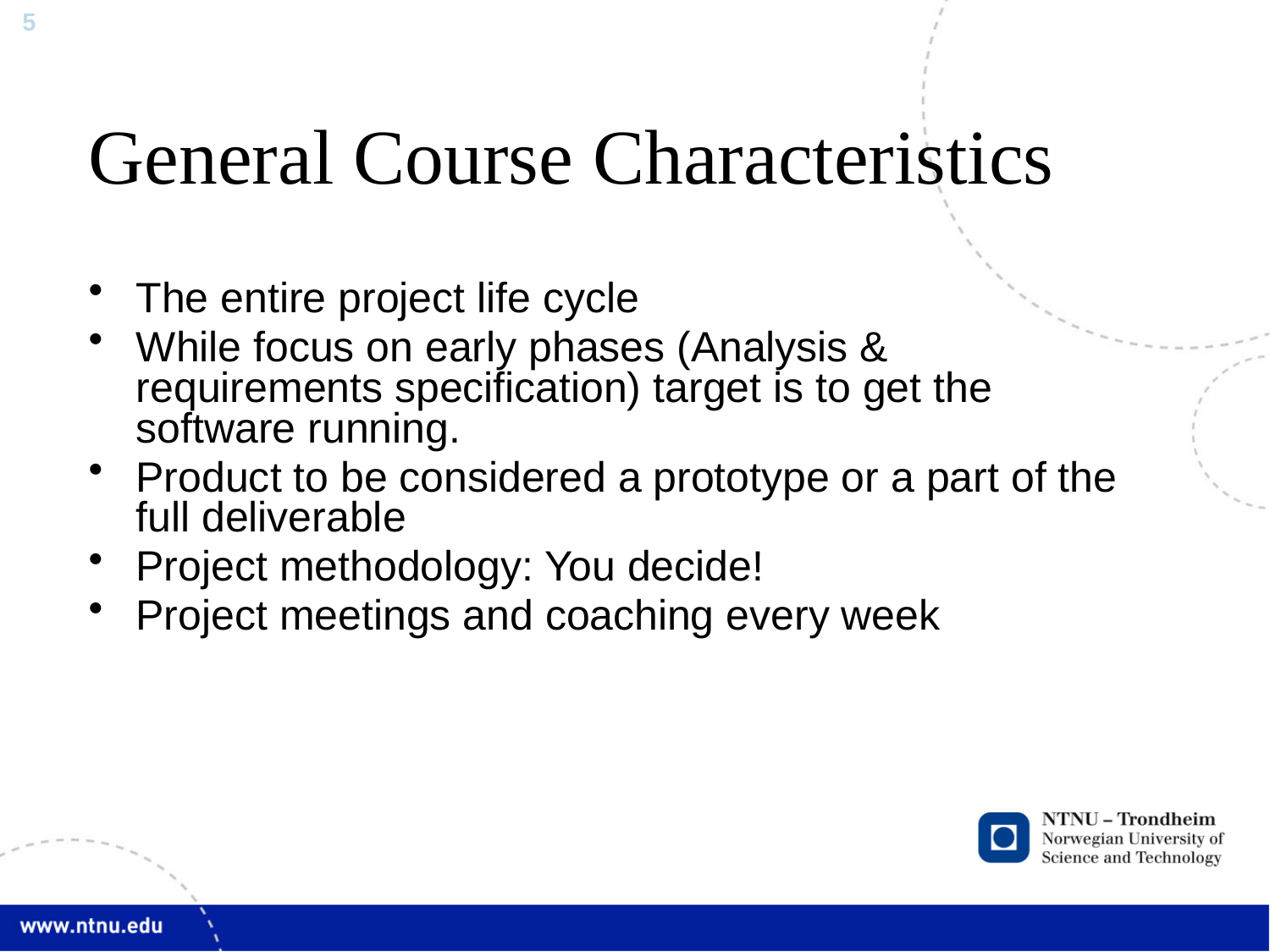

# General Course Characteristics
The entire project life cycle
While focus on early phases (Analysis & requirements specification) target is to get the software running.
Product to be considered a prototype or a part of the full deliverable
Project methodology: You decide!
Project meetings and coaching every week